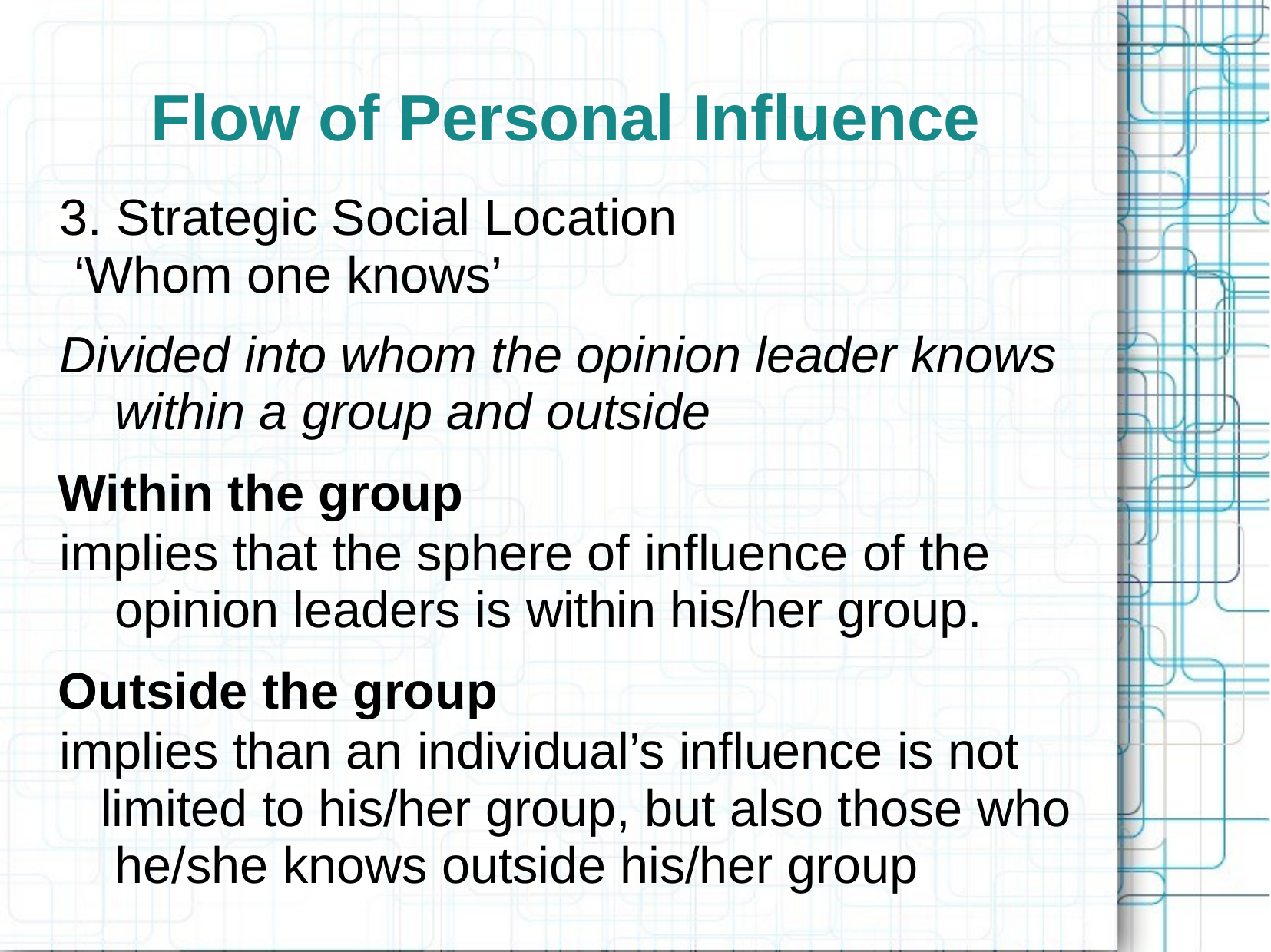

# Flow of Personal Influence
3. Strategic Social Location  ‘Whom one knows’
Divided into whom the opinion leader knows  within a group and outside
Within the group
implies that the sphere of influence of the  opinion leaders is within his/her group.
Outside the group
implies than an individual’s influence is not  limited to his/her group, but also those who  he/she knows outside his/her group